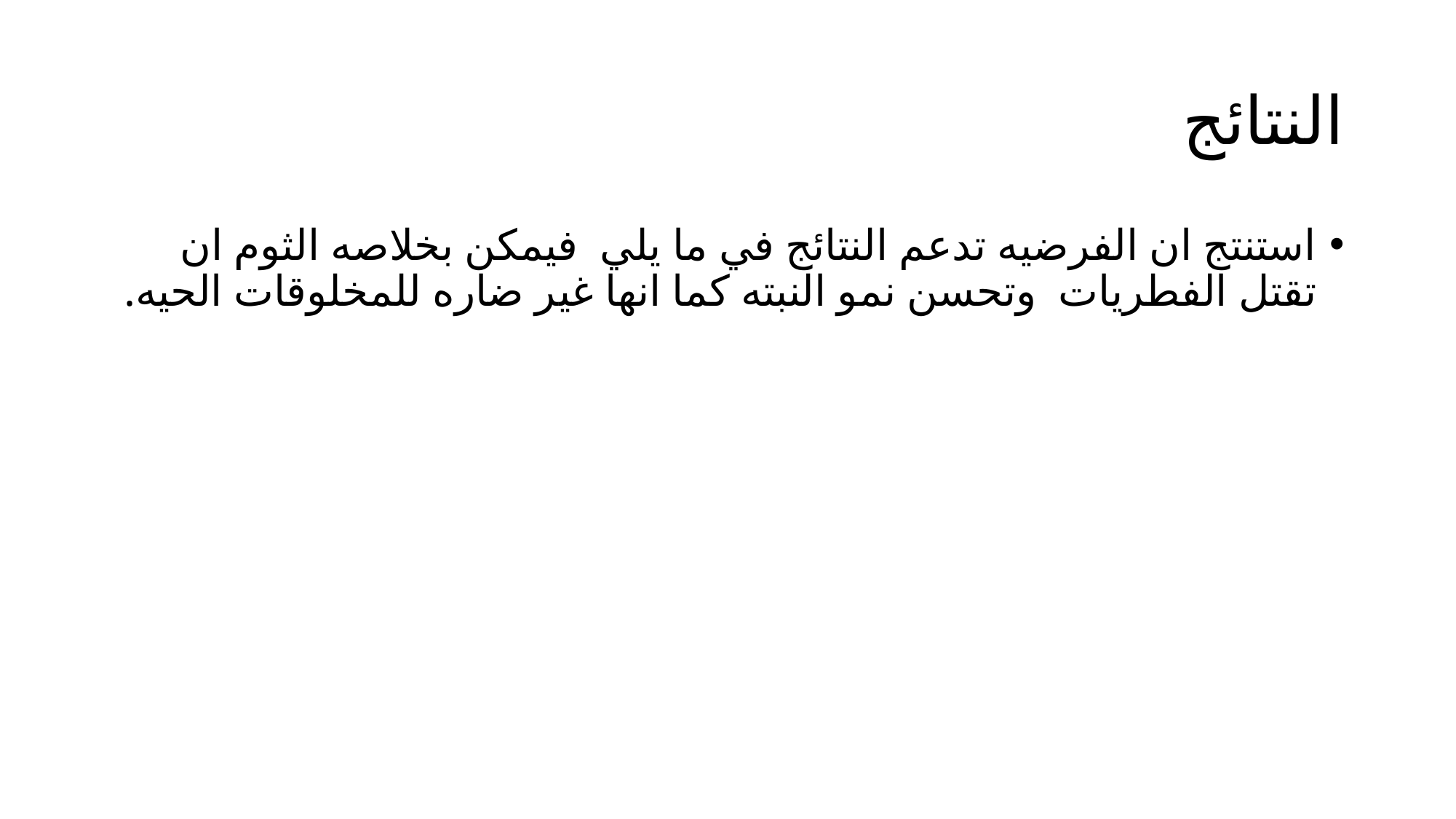

# النتائج
استنتج ان الفرضيه تدعم النتائج في ما يلي  فيمكن بخلاصه الثوم ان تقتل الفطريات  وتحسن نمو النبته كما انها غير ضاره للمخلوقات الحيه.